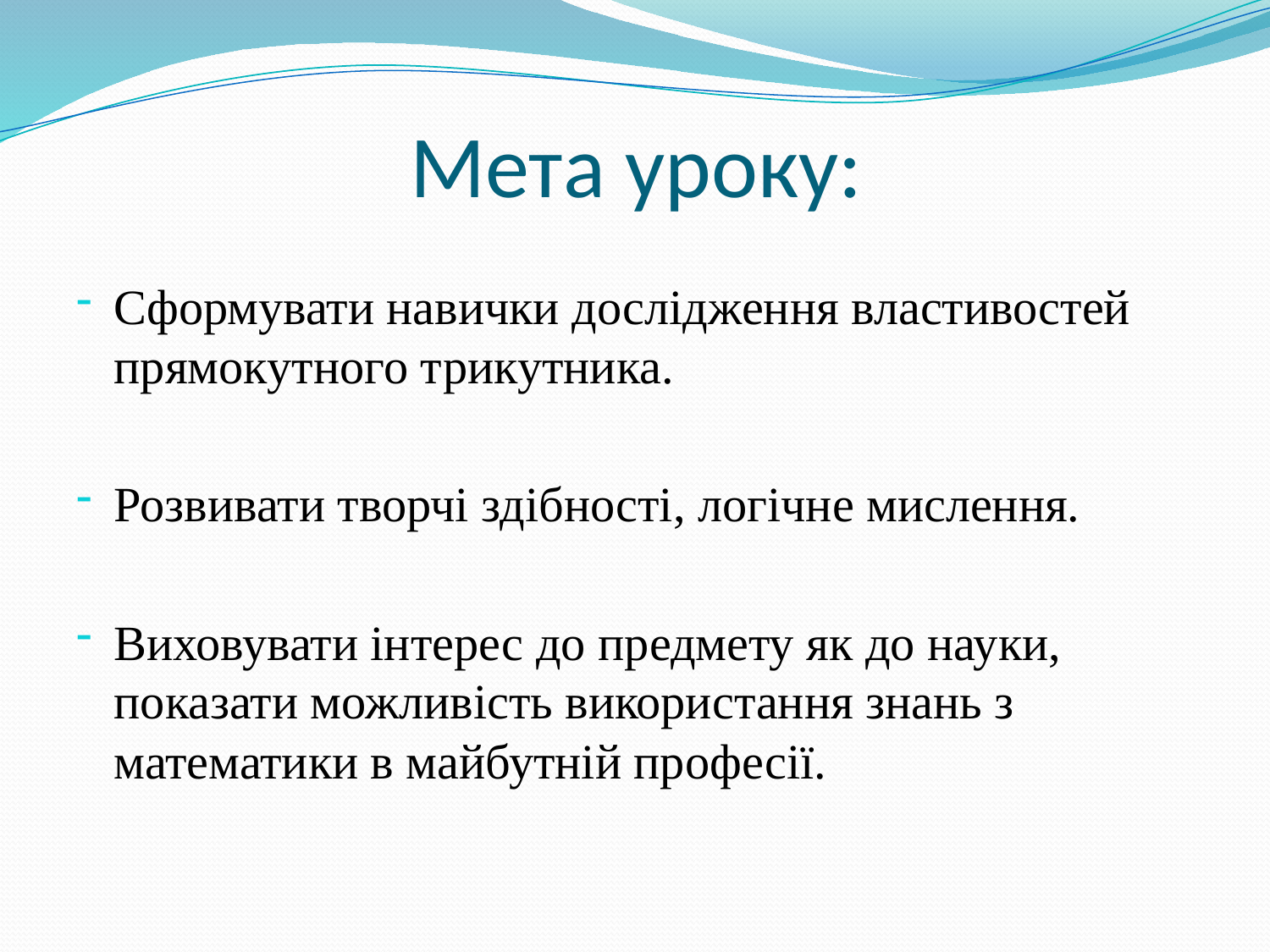

# Мета уроку:
Сформувати навички дослідження властивостей прямокутного трикутника.

Розвивати творчі здібності, логічне мислення.

Виховувати інтерес до предмету як до науки, показати можливість використання знань з математики в майбутній професії.